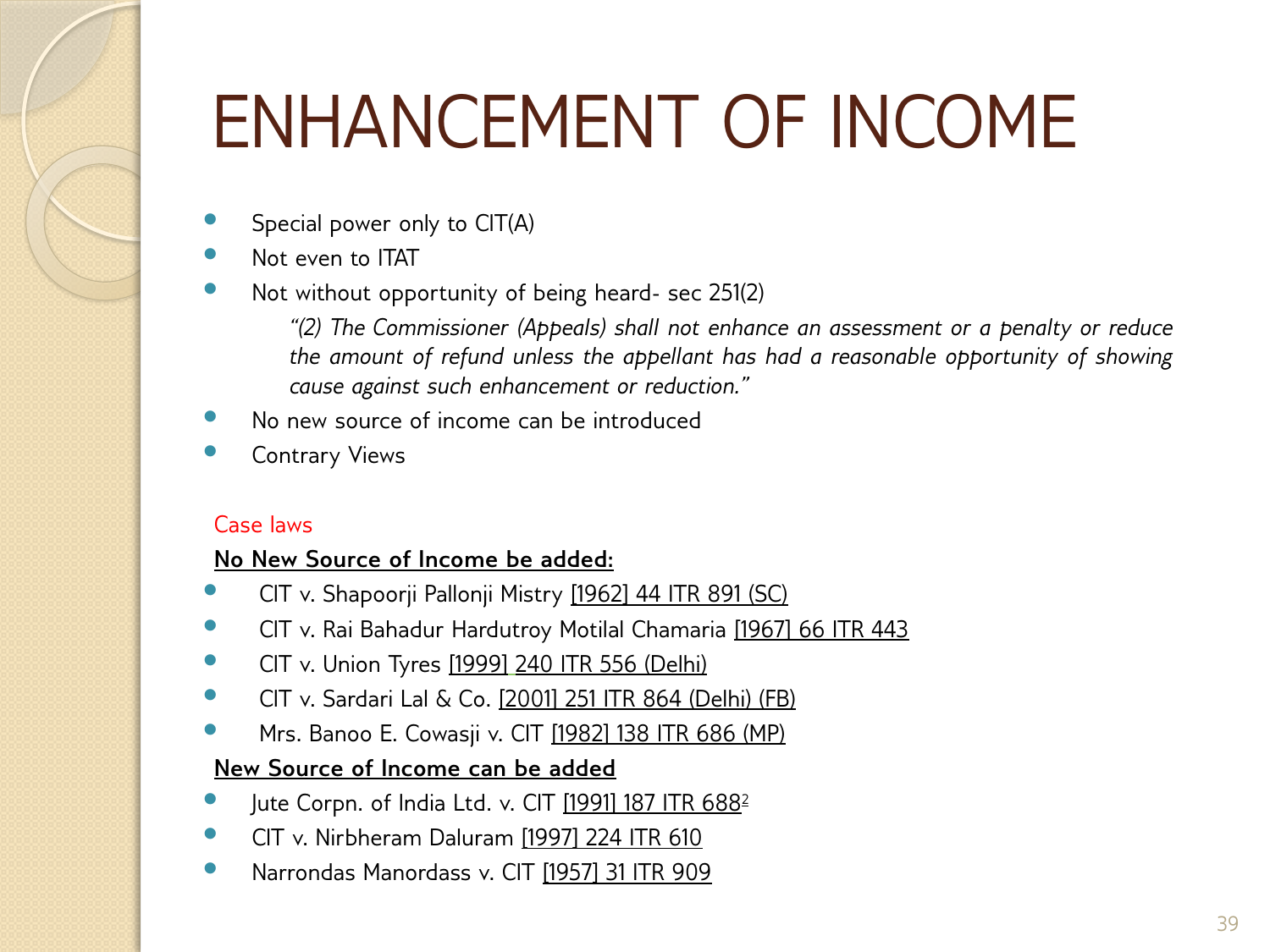

# ENHANCEMENT OF INCOME
Special power only to CIT(A)
Not even to ITAT
Not without opportunity of being heard- sec 251(2)
“(2) The Commissioner (Appeals) shall not enhance an assessment or a penalty or reduce the amount of refund unless the appellant has had a reasonable opportunity of showing cause against such enhancement or reduction.”
No new source of income can be introduced
Contrary Views

Case laws
No New Source of Income be added:
 CIT v. Shapoorji Pallonji Mistry [1962] 44 ITR 891 (SC)
 CIT v. Rai Bahadur Hardutroy Motilal Chamaria [1967] 66 ITR 443
 CIT v. Union Tyres [1999] 240 ITR 556 (Delhi)
 CIT v. Sardari Lal & Co. [2001] 251 ITR 864 (Delhi) (FB)
 Mrs. Banoo E. Cowasji v. CIT [1982] 138 ITR 686 (MP)
New Source of Income can be added
Jute Corpn. of India Ltd. v. CIT [1991] 187 ITR 6882
CIT v. Nirbheram Daluram [1997] 224 ITR 610
Narrondas Manordass v. CIT [1957] 31 ITR 909

39